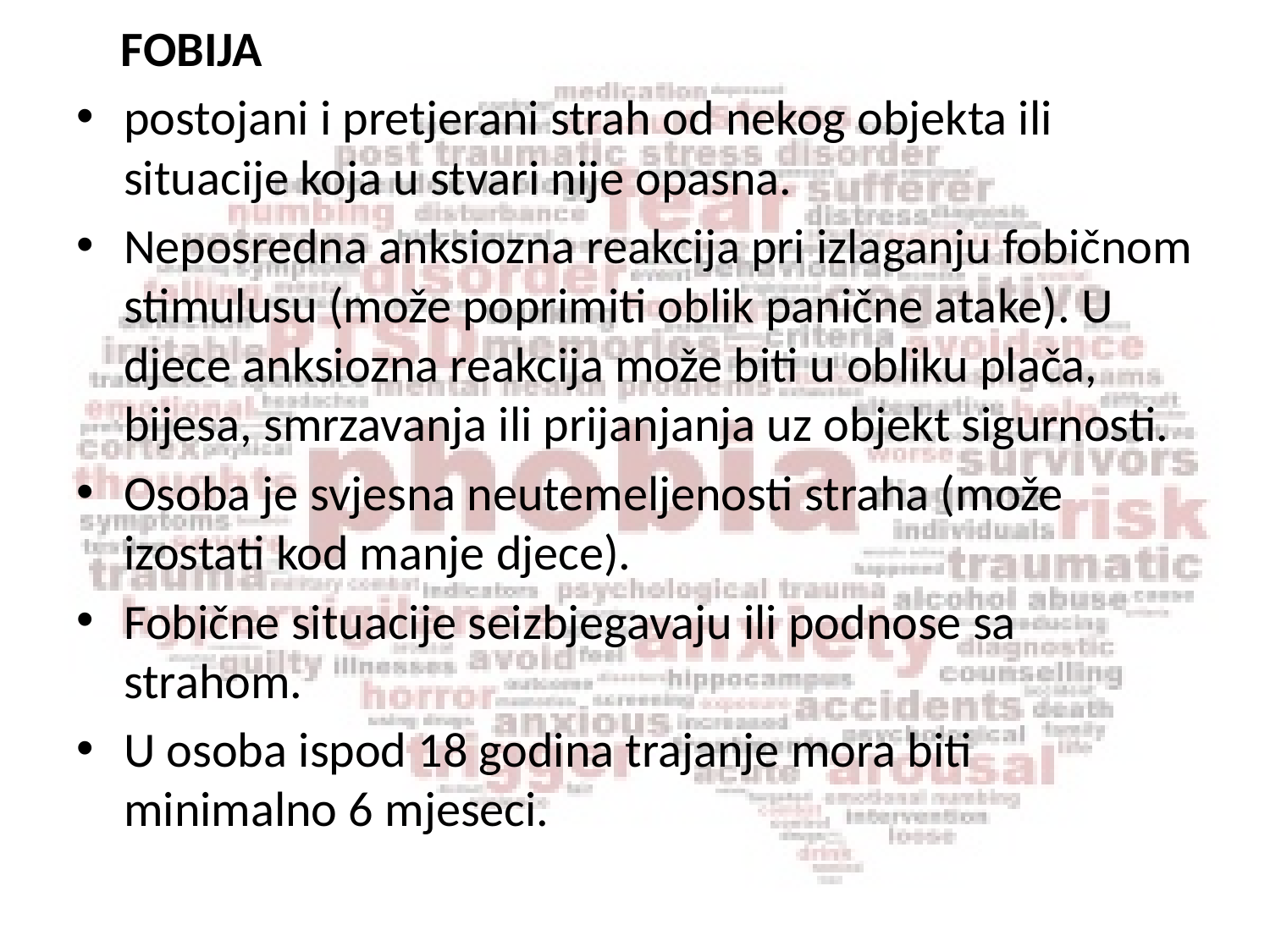

FOBIJA
postojani i pretjerani strah od nekog objekta ili situacije koja u stvari nije opasna.
Neposredna anksiozna reakcija pri izlaganju fobičnom stimulusu (može poprimiti oblik panične atake). U djece anksiozna reakcija može biti u obliku plača, bijesa, smrzavanja ili prijanjanja uz objekt sigurnosti.
Osoba je svjesna neutemeljenosti straha (može izostati kod manje djece).
Fobične situacije seizbjegavaju ili podnose sa strahom.
U osoba ispod 18 godina trajanje mora biti minimalno 6 mjeseci.